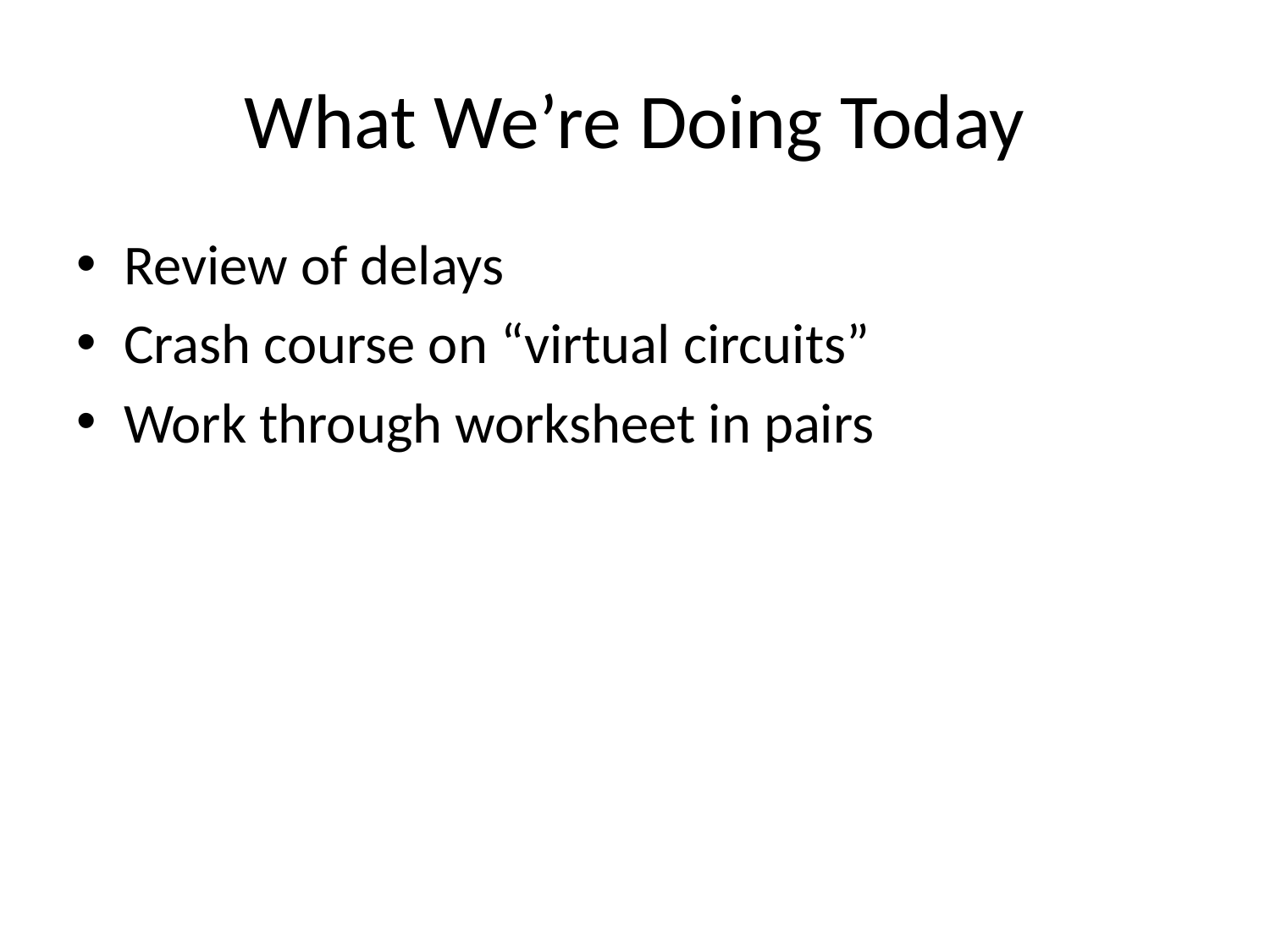

# What We’re Doing Today
Review of delays
Crash course on “virtual circuits”
Work through worksheet in pairs